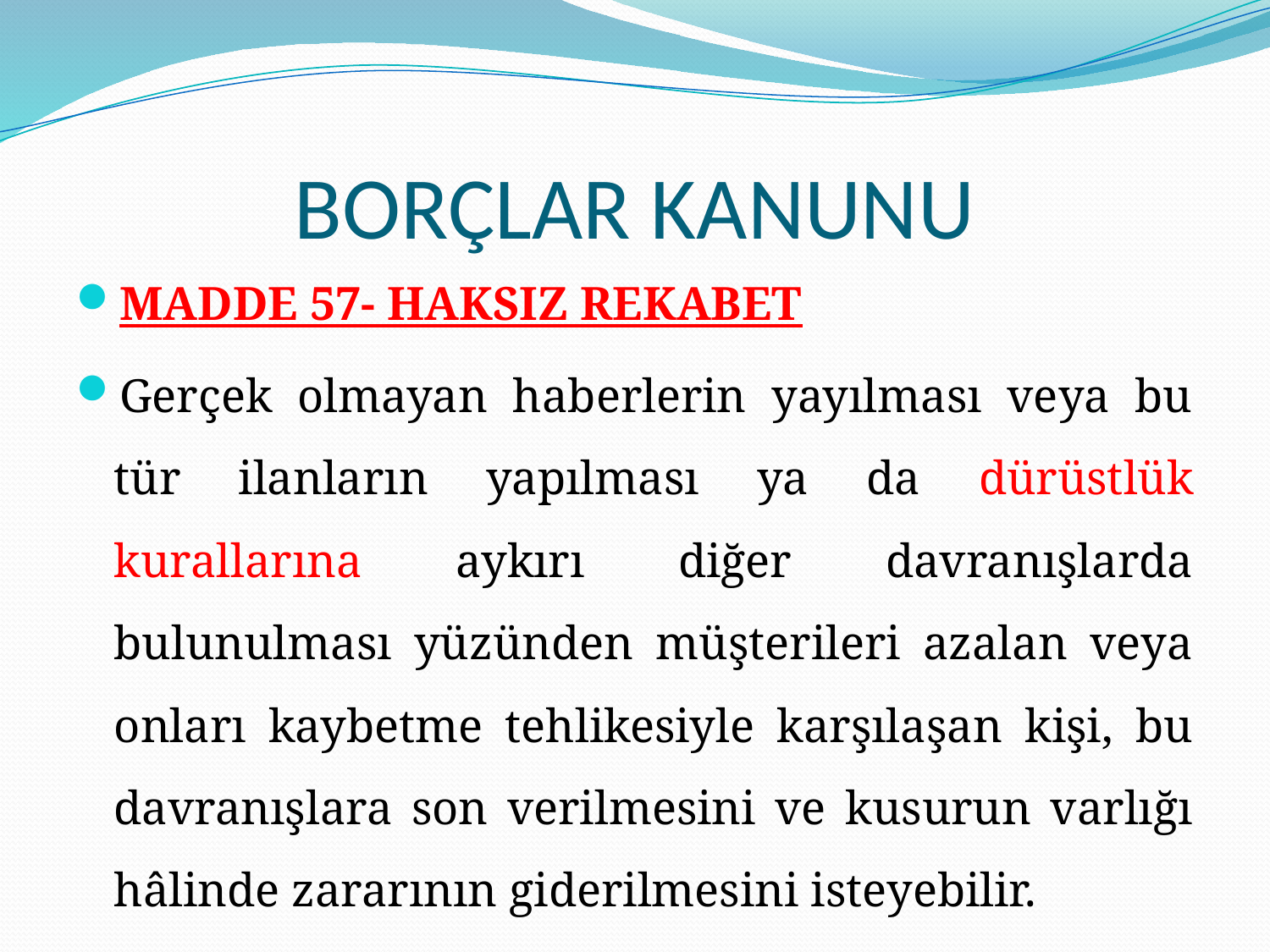

# BORÇLAR KANUNU
MADDE 57- HAKSIZ REKABET
Gerçek olmayan haberlerin yayılması veya bu tür ilanların yapılması ya da dürüstlük kurallarına aykırı diğer davranışlarda bulunulması yüzünden müşterileri azalan veya onları kaybetme tehlikesiyle karşılaşan kişi, bu davranışlara son verilmesini ve kusurun varlığı hâlinde zararının giderilmesini isteyebilir.